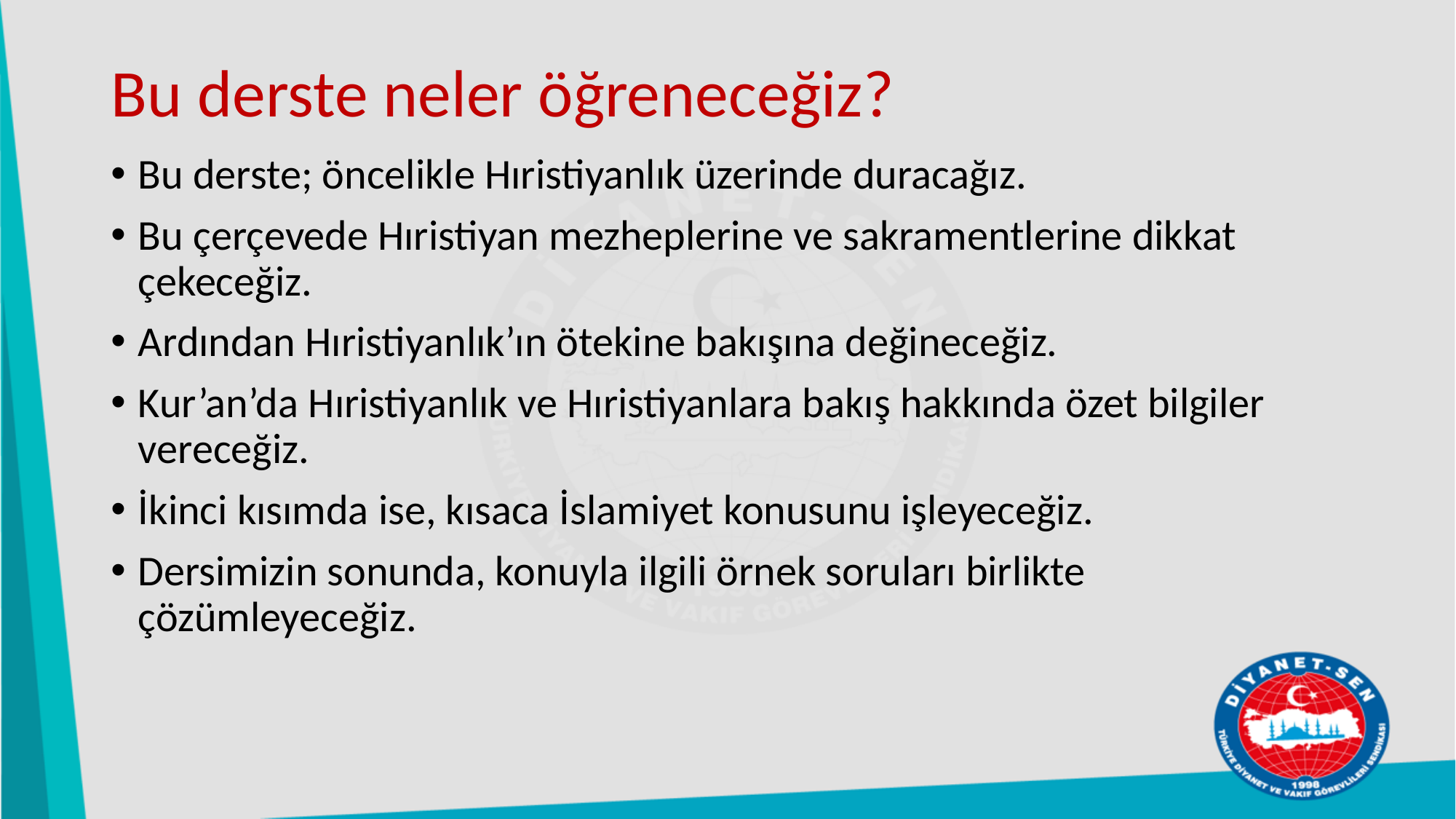

# Bu derste neler öğreneceğiz?
Bu derste; öncelikle Hıristiyanlık üzerinde duracağız.
Bu çerçevede Hıristiyan mezheplerine ve sakramentlerine dikkat çekeceğiz.
Ardından Hıristiyanlık’ın ötekine bakışına değineceğiz.
Kur’an’da Hıristiyanlık ve Hıristiyanlara bakış hakkında özet bilgiler vereceğiz.
İkinci kısımda ise, kısaca İslamiyet konusunu işleyeceğiz.
Dersimizin sonunda, konuyla ilgili örnek soruları birlikte çözümleyeceğiz.